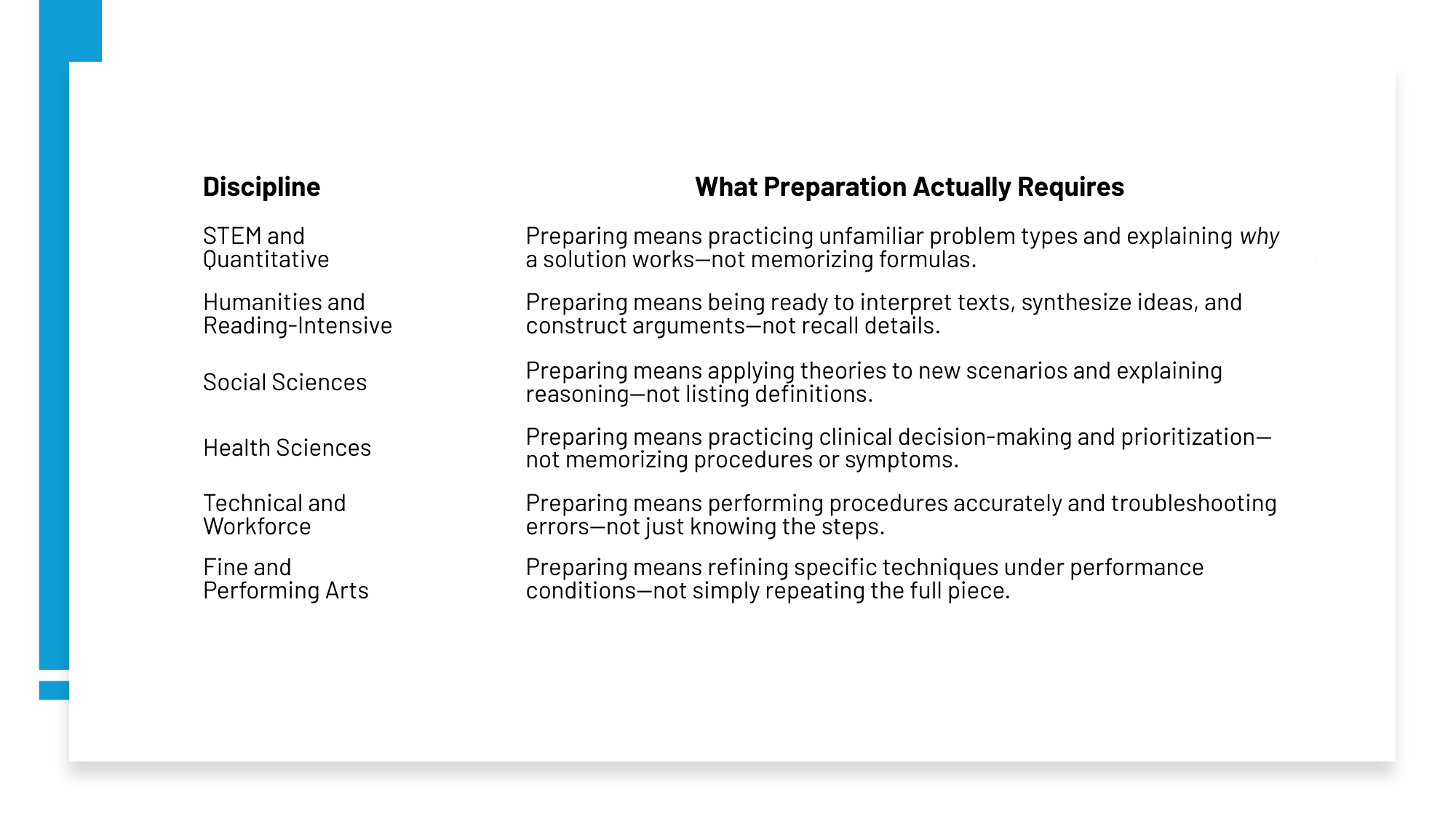

| Discipline | What Preparation Actually Requires |
| --- | --- |
| STEM and Quantitative | Preparing means practicing unfamiliar problem types and explaining why a solution works—not memorizing formulas. |
| Humanities and Reading-Intensive | Preparing means being ready to interpret texts, synthesize ideas, and construct arguments—not recall details. |
| Social Sciences | Preparing means applying theories to new scenarios and explaining reasoning—not listing definitions. |
| Health Sciences | Preparing means practicing clinical decision-making and prioritization—not memorizing procedures or symptoms. |
| Technical and Workforce | Preparing means performing procedures accurately and troubleshooting errors—not just knowing the steps. |
| Fine and Performing Arts | Preparing means refining specific techniques under performance conditions—not simply repeating the full piece. |